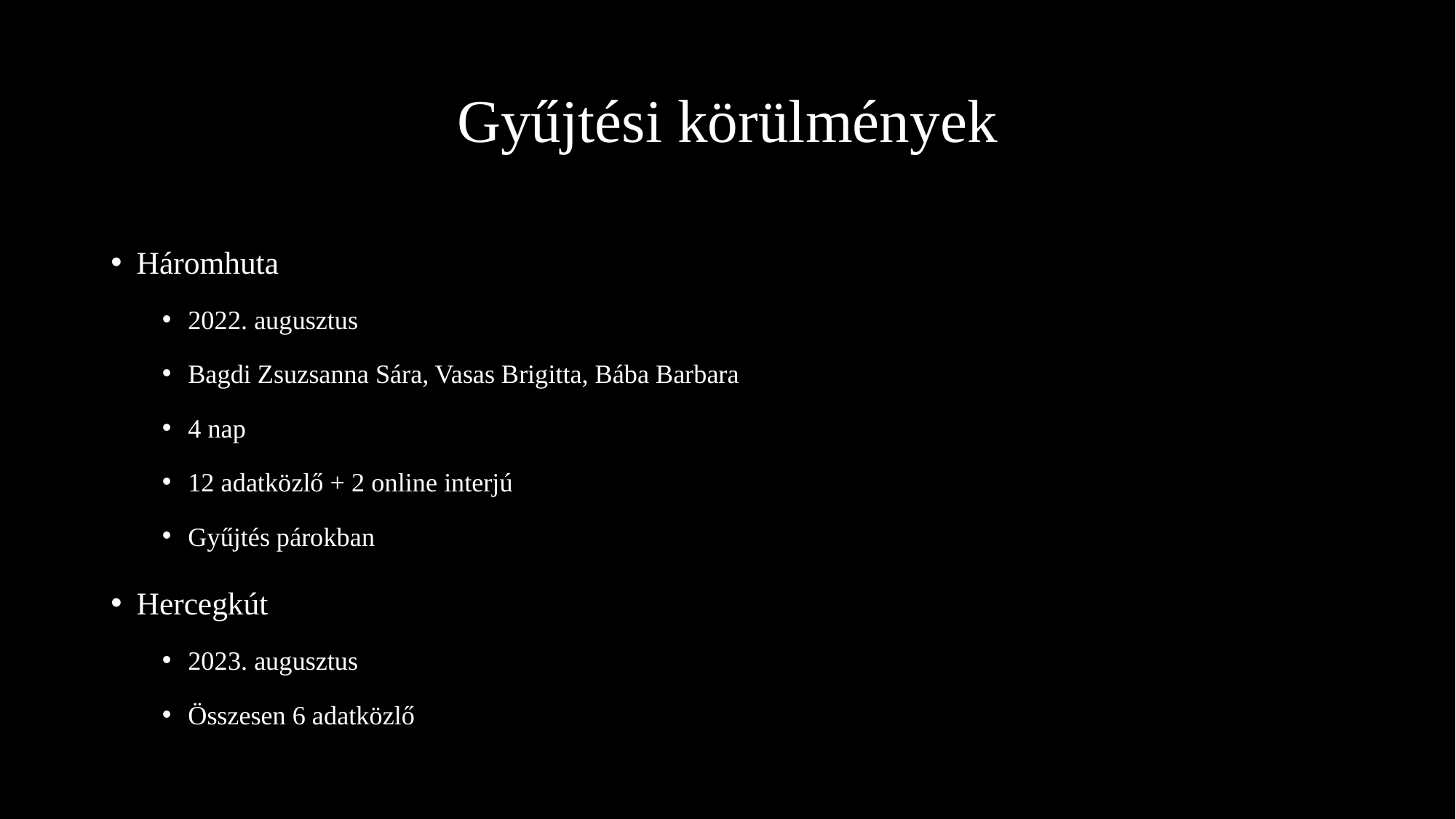

# Gyűjtési körülmények
Háromhuta
2022. augusztus
Bagdi Zsuzsanna Sára, Vasas Brigitta, Bába Barbara
4 nap
12 adatközlő + 2 online interjú
Gyűjtés párokban
Hercegkút
2023. augusztus
Összesen 6 adatközlő